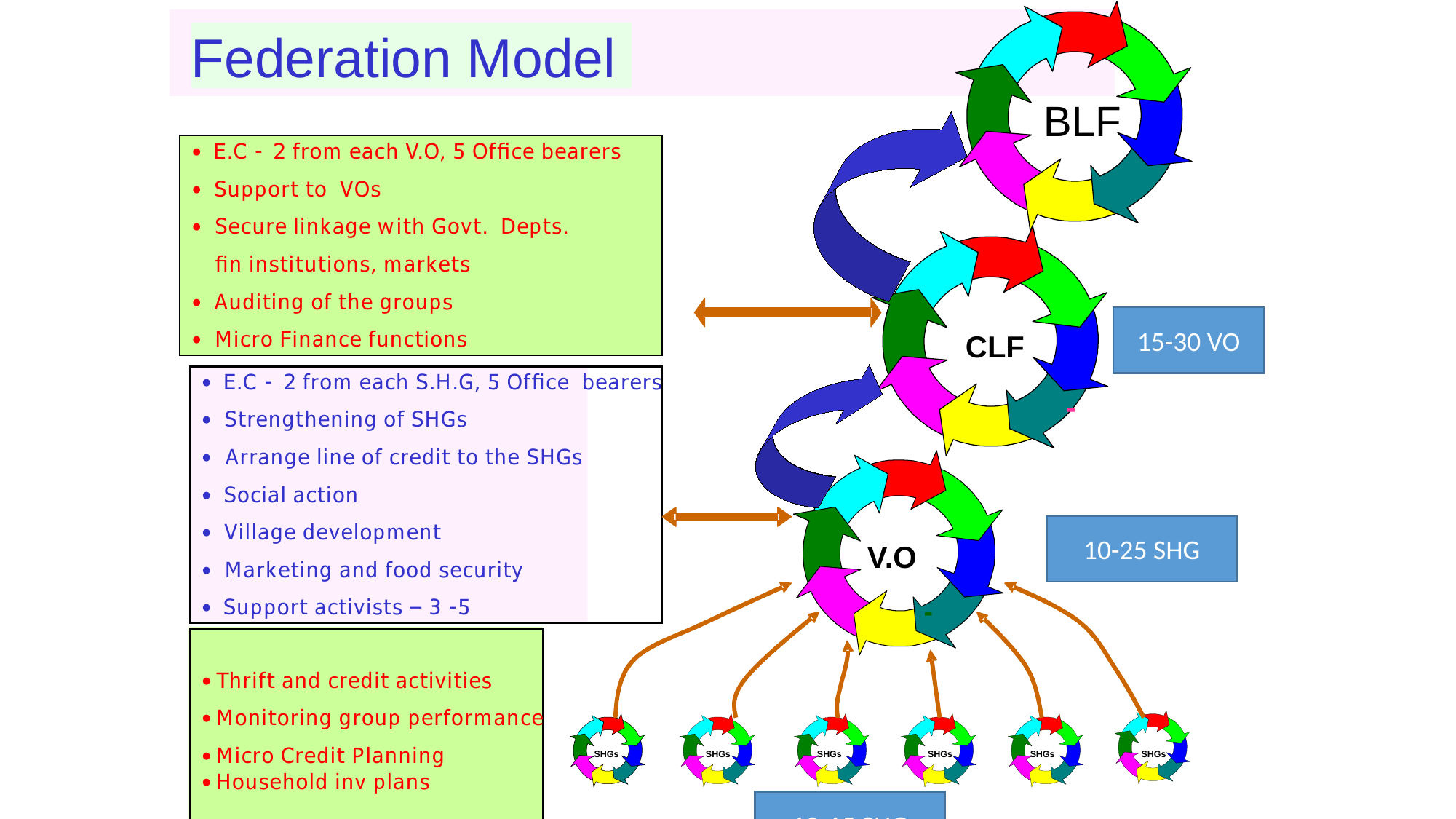

BLF

CLF

-

V.O

-

SHGs
SHGs
SHGs
SHGs
SHGs

Federation Model

•
E.C
-
2 from each V.O, 5 Office bearers
•
Support to  VOs
•
Secure linkage with Govt.
Depts.
fin institutions, markets
•
Auditing of the groups
•
Micro Finance functions

•
E.C
-
2 from each S.H.G, 5 Office  bearers
•
Strengthening of SHGs
•
Arrange line of credit to the SHGs
•
Social action
•
Village development
•
Marketing and food security
•
Support activists – 3 -5

•
Thrift and credit activities
•
Monitoring group performance

SHGs
•
Micro Credit Planning
•
Household inv plans

15-30 VO
10-25 SHG
10-15 SHG